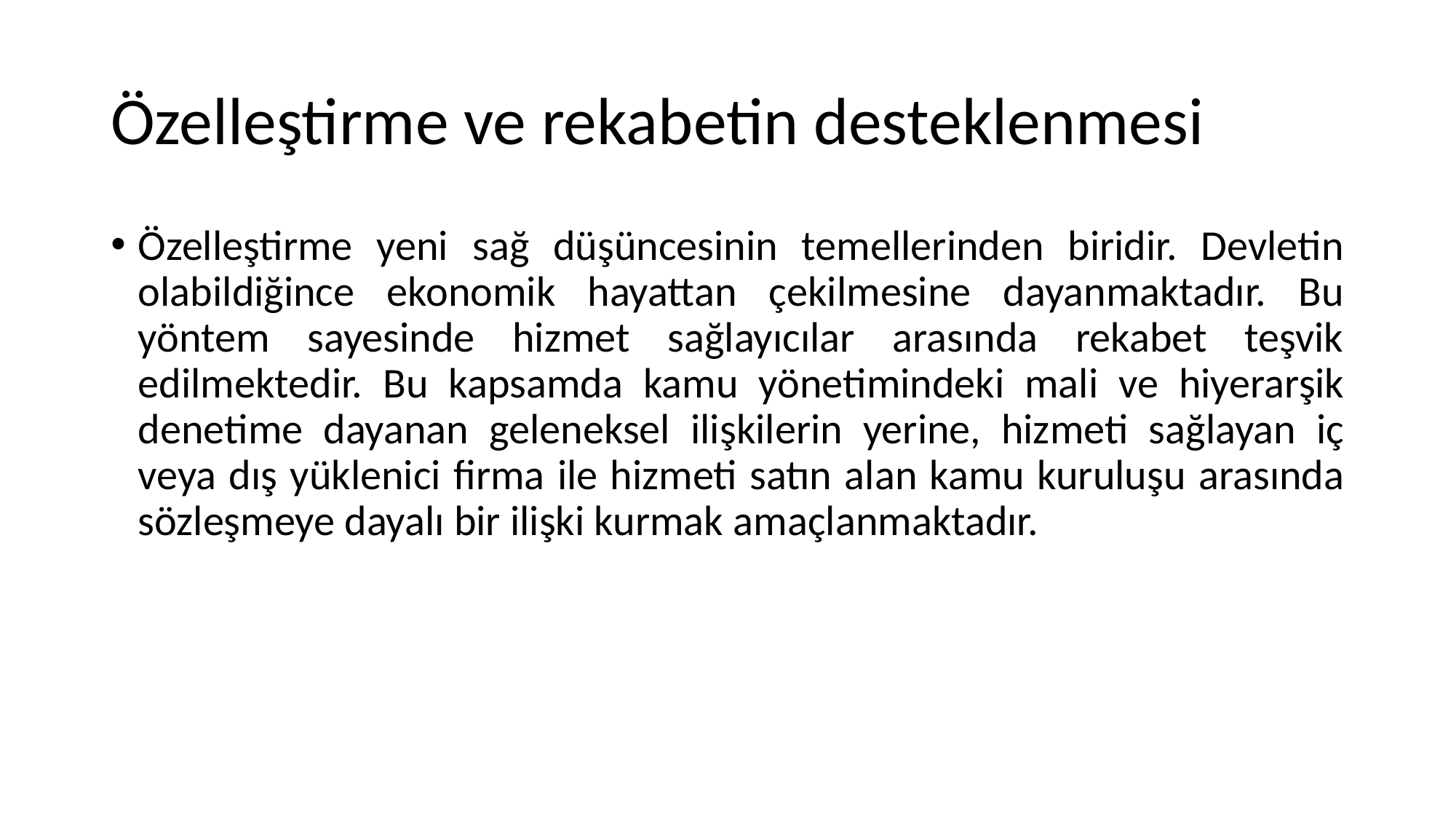

# Özelleştirme ve rekabetin desteklenmesi
Özelleştirme yeni sağ düşüncesinin temellerinden biridir. Devletin olabildiğince ekonomik hayattan çekilmesine dayanmaktadır. Bu yöntem sayesinde hizmet sağlayıcılar arasında rekabet teşvik edilmektedir. Bu kapsamda kamu yönetimindeki mali ve hiyerarşik denetime dayanan geleneksel ilişkilerin yerine, hizmeti sağlayan iç veya dış yüklenici firma ile hizmeti satın alan kamu kuruluşu arasında sözleşmeye dayalı bir ilişki kurmak amaçlanmaktadır.